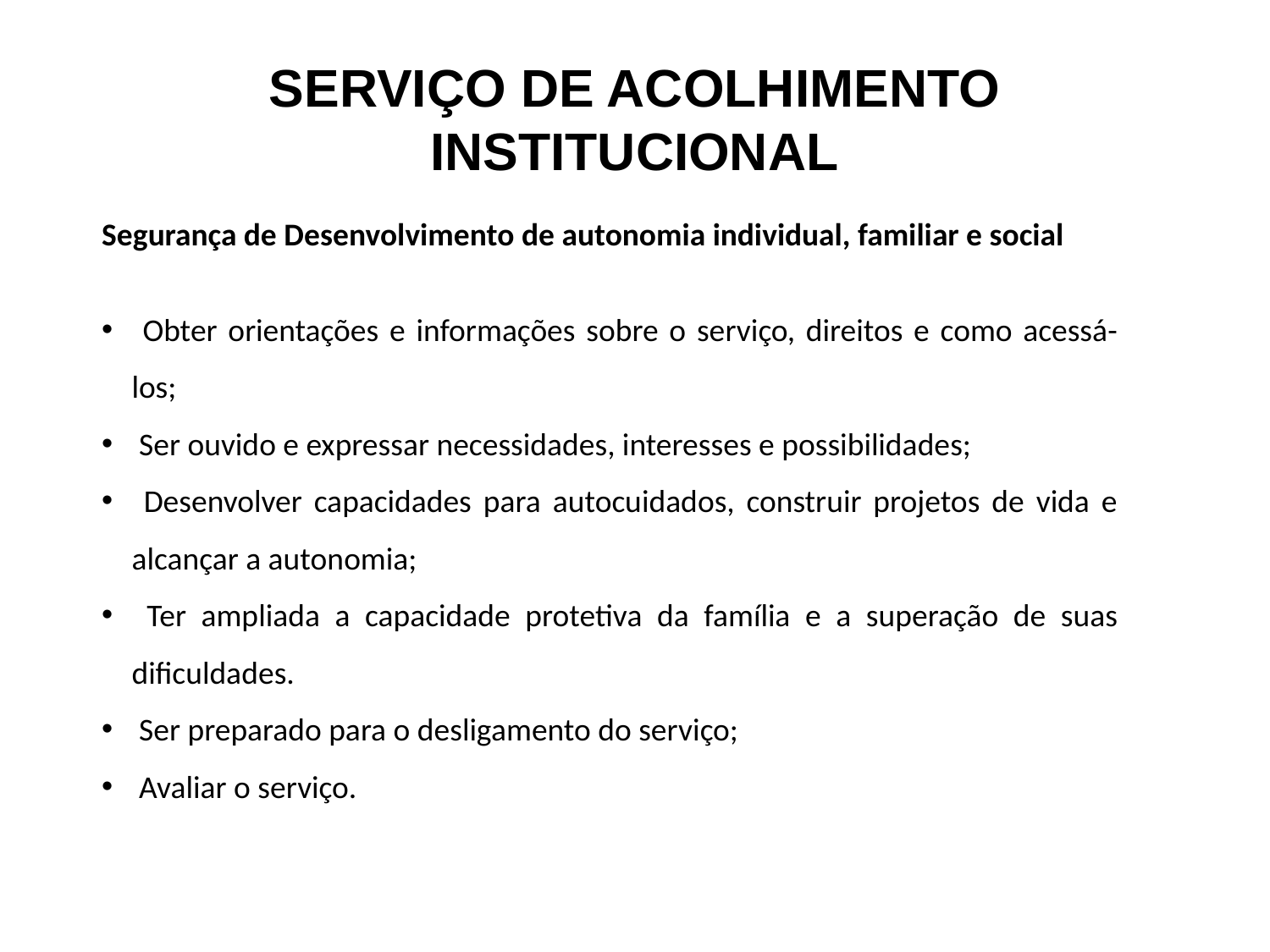

SERVIÇO DE ACOLHIMENTO INSTITUCIONAL
Segurança de Desenvolvimento de autonomia individual, familiar e social

 Obter orientações e informações sobre o serviço, direitos e como acessá-los;
 Ser ouvido e expressar necessidades, interesses e possibilidades;
 Desenvolver capacidades para autocuidados, construir projetos de vida e alcançar a autonomia;
 Ter ampliada a capacidade protetiva da família e a superação de suas dificuldades.
 Ser preparado para o desligamento do serviço;
 Avaliar o serviço.